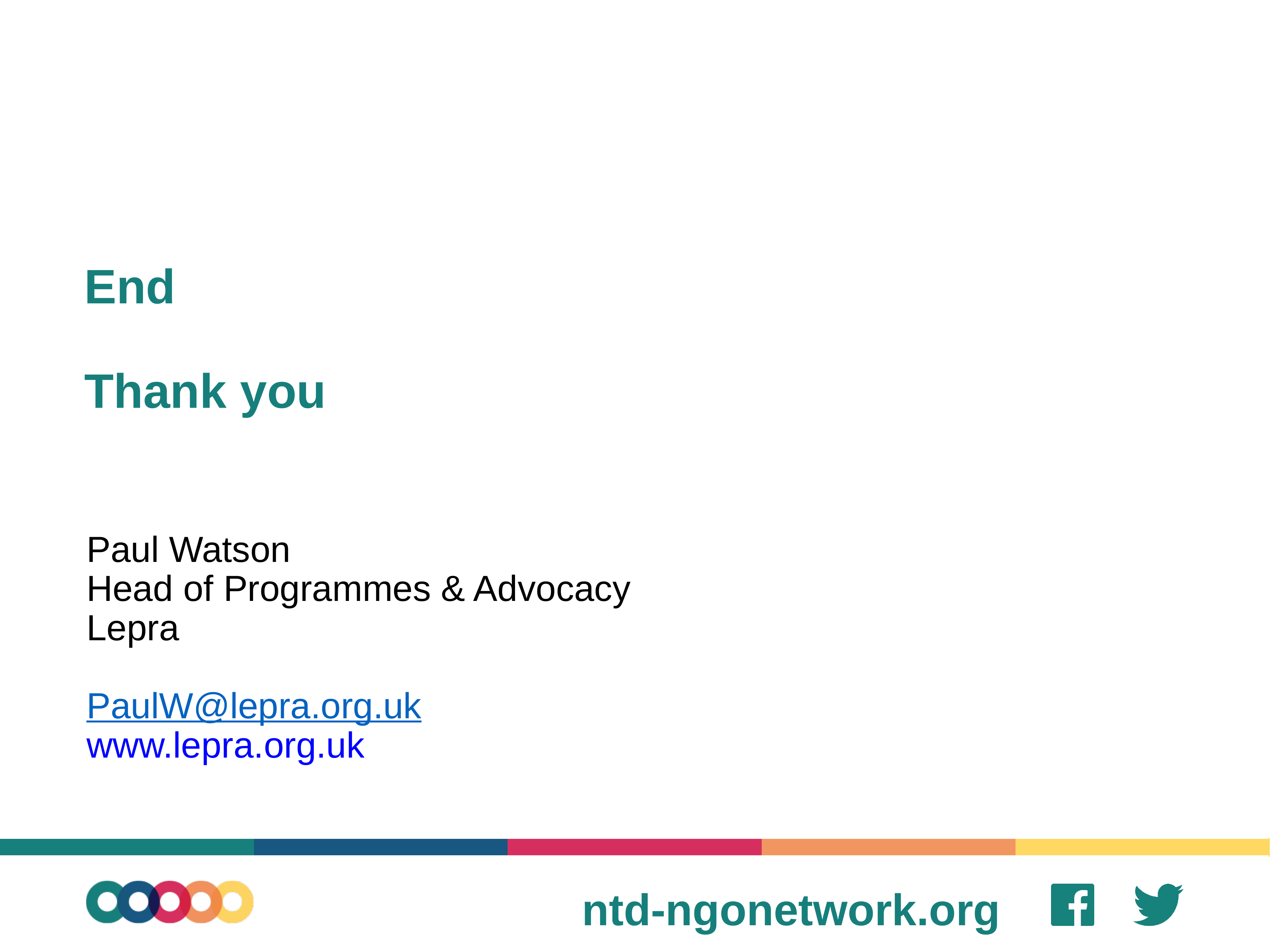

# End Thank you
Paul Watson
Head of Programmes & Advocacy
Lepra

PaulW@lepra.org.uk
www.lepra.org.uk